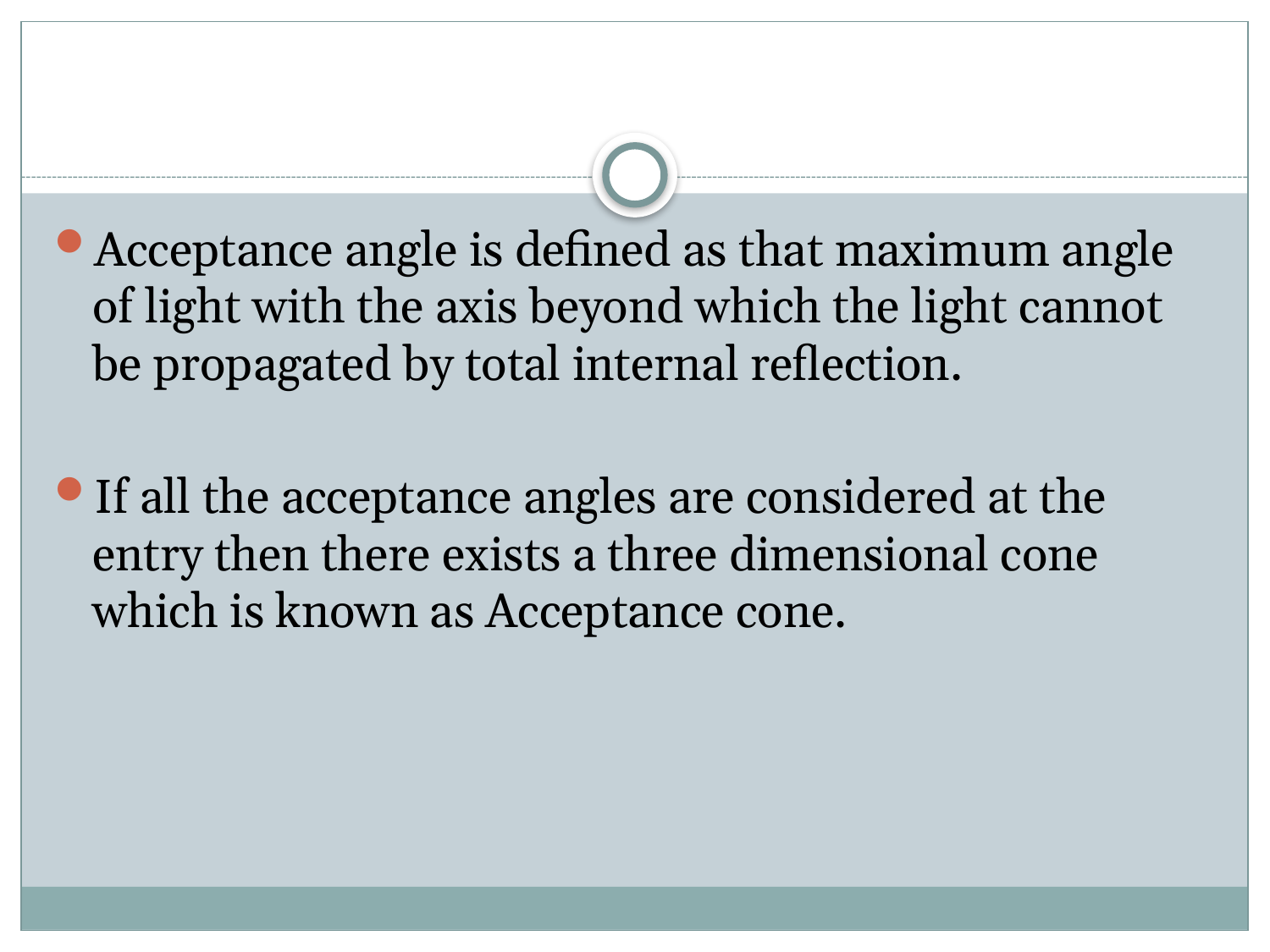

#
Acceptance angle is defined as that maximum angle of light with the axis beyond which the light cannot be propagated by total internal reflection.

If all the acceptance angles are considered at the entry then there exists a three dimensional cone which is known as Acceptance cone.